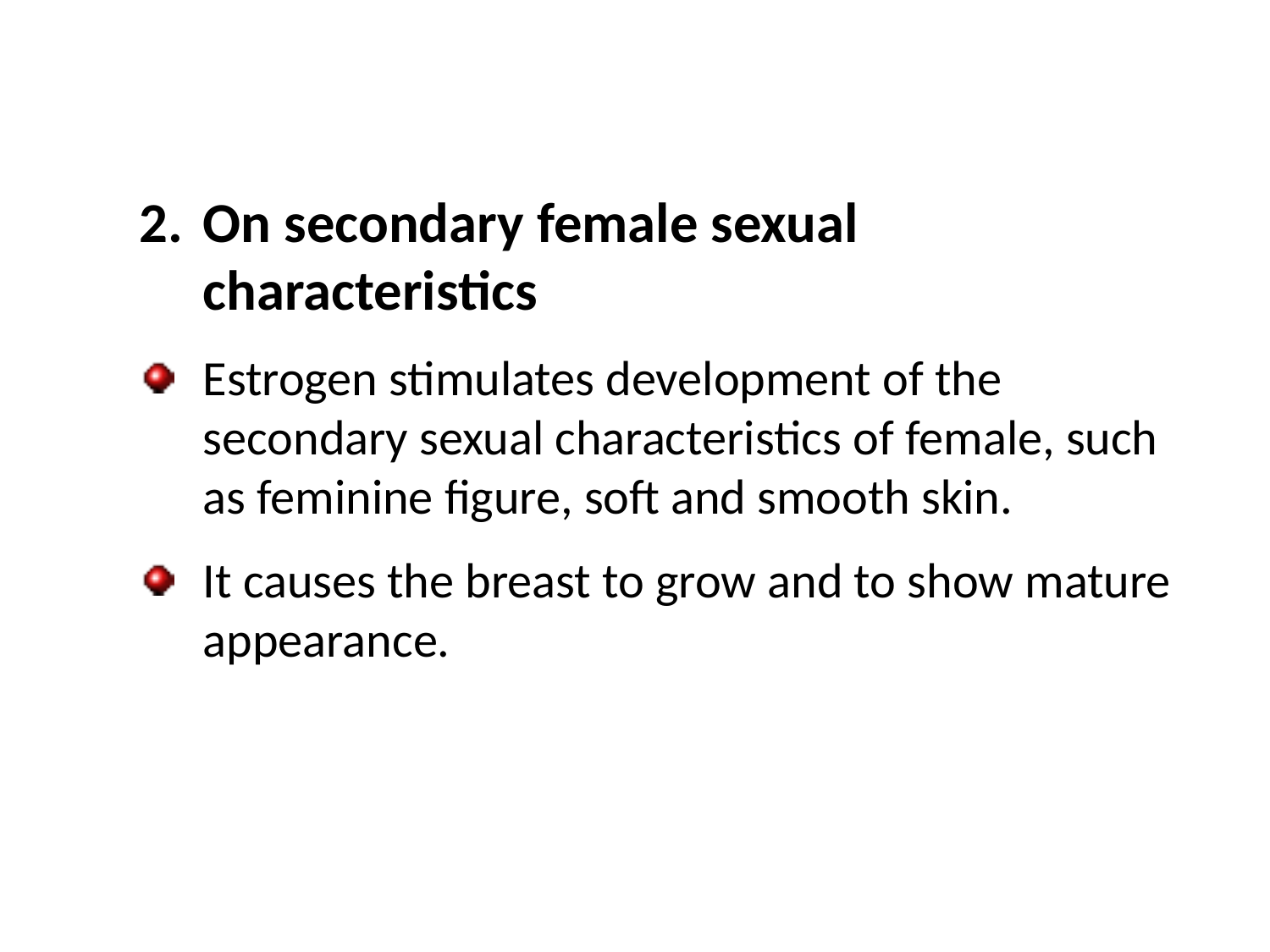

On secondary female sexual characteristics
Estrogen stimulates development of the secondary sexual characteristics of female, such as feminine figure, soft and smooth skin.
It causes the breast to grow and to show mature appearance.